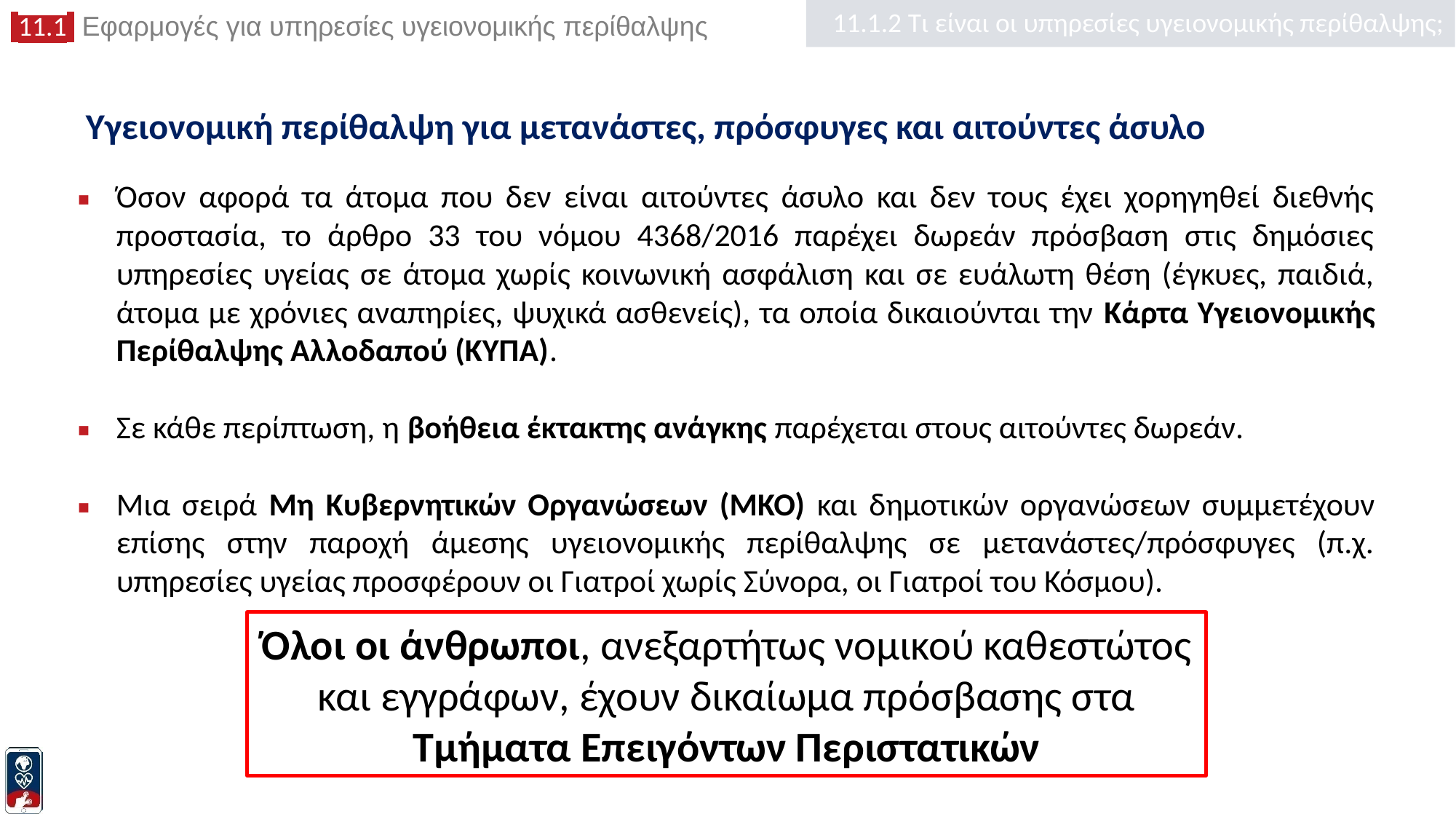

11.1.2 Τι είναι οι υπηρεσίες υγειονομικής περίθαλψης;
# Υγειονομική περίθαλψη για μετανάστες, πρόσφυγες και αιτούντες άσυλο
Όσον αφορά τα άτομα που δεν είναι αιτούντες άσυλο και δεν τους έχει χορηγηθεί διεθνής προστασία, το άρθρο 33 του νόμου 4368/2016 παρέχει δωρεάν πρόσβαση στις δημόσιες υπηρεσίες υγείας σε άτομα χωρίς κοινωνική ασφάλιση και σε ευάλωτη θέση (έγκυες, παιδιά, άτομα με χρόνιες αναπηρίες, ψυχικά ασθενείς), τα οποία δικαιούνται την Κάρτα Υγειονομικής Περίθαλψης Αλλοδαπού (ΚΥΠΑ).

Σε κάθε περίπτωση, η βοήθεια έκτακτης ανάγκης παρέχεται στους αιτούντες δωρεάν.

Μια σειρά Μη Κυβερνητικών Οργανώσεων (ΜΚΟ) και δημοτικών οργανώσεων συμμετέχουν επίσης στην παροχή άμεσης υγειονομικής περίθαλψης σε μετανάστες/πρόσφυγες (π.χ. υπηρεσίες υγείας προσφέρουν οι Γιατροί χωρίς Σύνορα, οι Γιατροί του Κόσμου).
Όλοι οι άνθρωποι, ανεξαρτήτως νομικού καθεστώτος και εγγράφων, έχουν δικαίωμα πρόσβασης στα Τμήματα Επειγόντων Περιστατικών